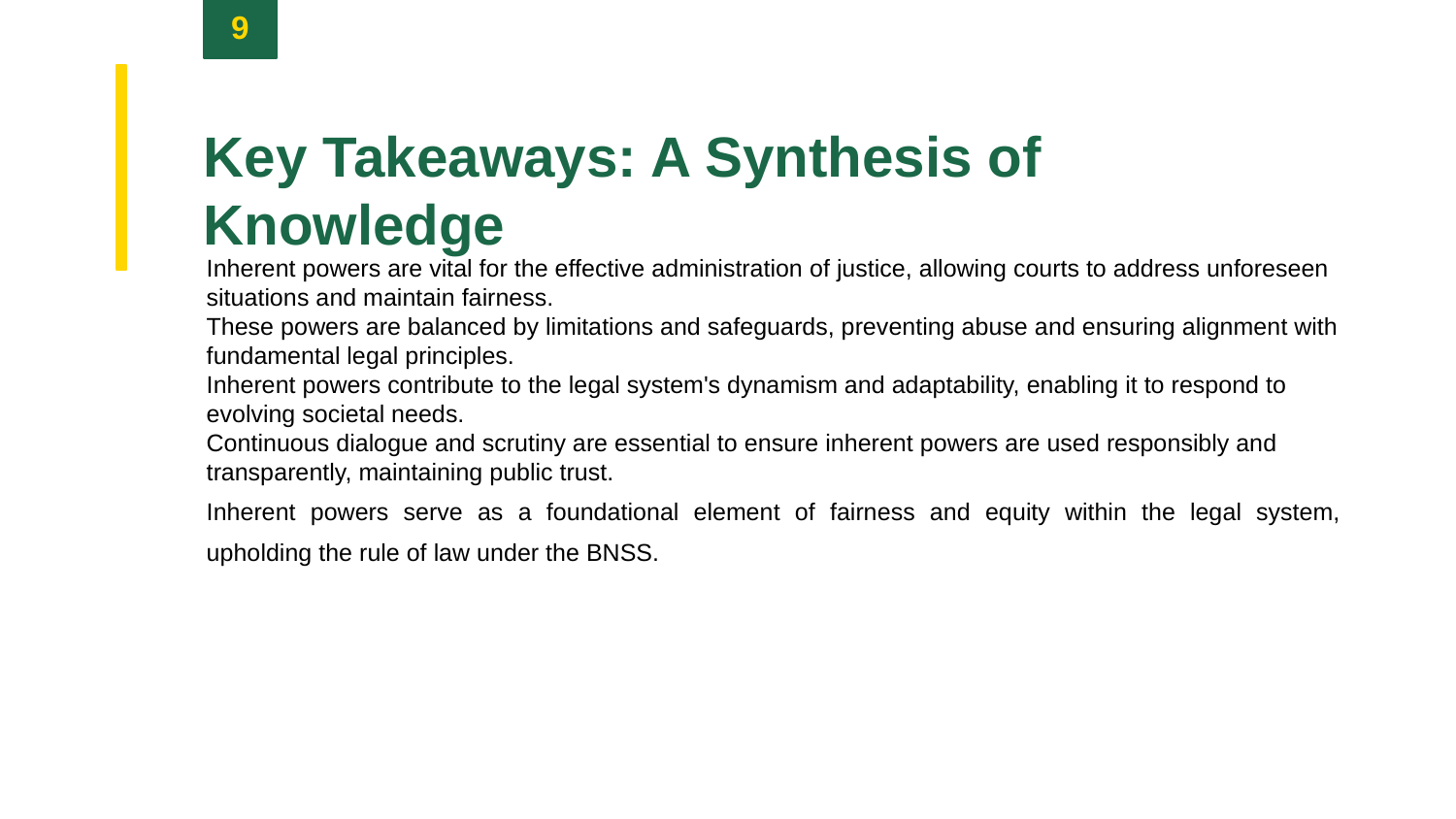

9

Key Takeaways: A Synthesis of Knowledge
Inherent powers are vital for the effective administration of justice, allowing courts to address unforeseen situations and maintain fairness.
These powers are balanced by limitations and safeguards, preventing abuse and ensuring alignment with fundamental legal principles.
Inherent powers contribute to the legal system's dynamism and adaptability, enabling it to respond to evolving societal needs.
Continuous dialogue and scrutiny are essential to ensure inherent powers are used responsibly and transparently, maintaining public trust.
Inherent powers serve as a foundational element of fairness and equity within the legal system, upholding the rule of law under the BNSS.